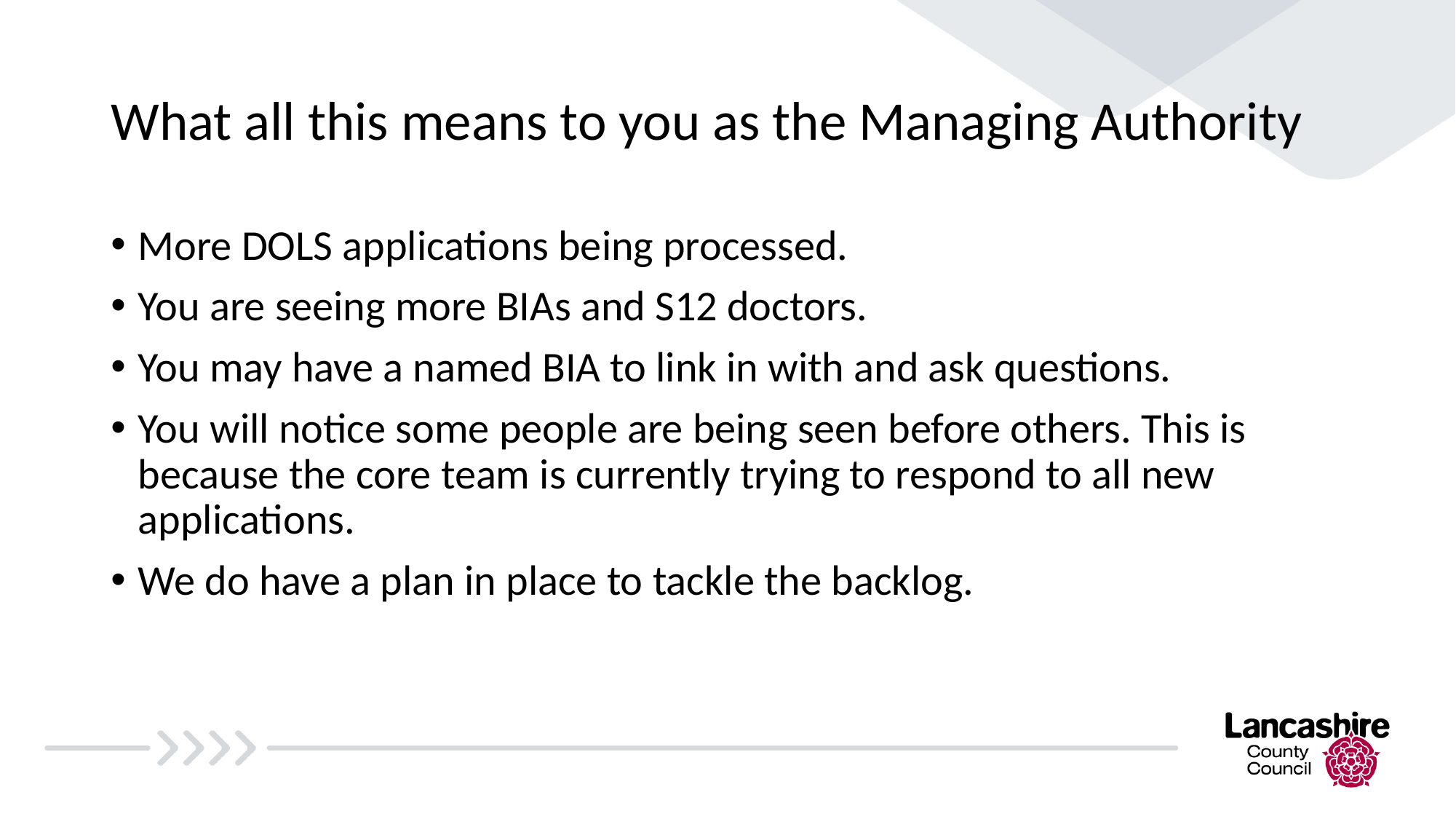

# What all this means to you as the Managing Authority
More DOLS applications being processed.
You are seeing more BIAs and S12 doctors.
You may have a named BIA to link in with and ask questions.
You will notice some people are being seen before others. This is because the core team is currently trying to respond to all new applications.
We do have a plan in place to tackle the backlog.